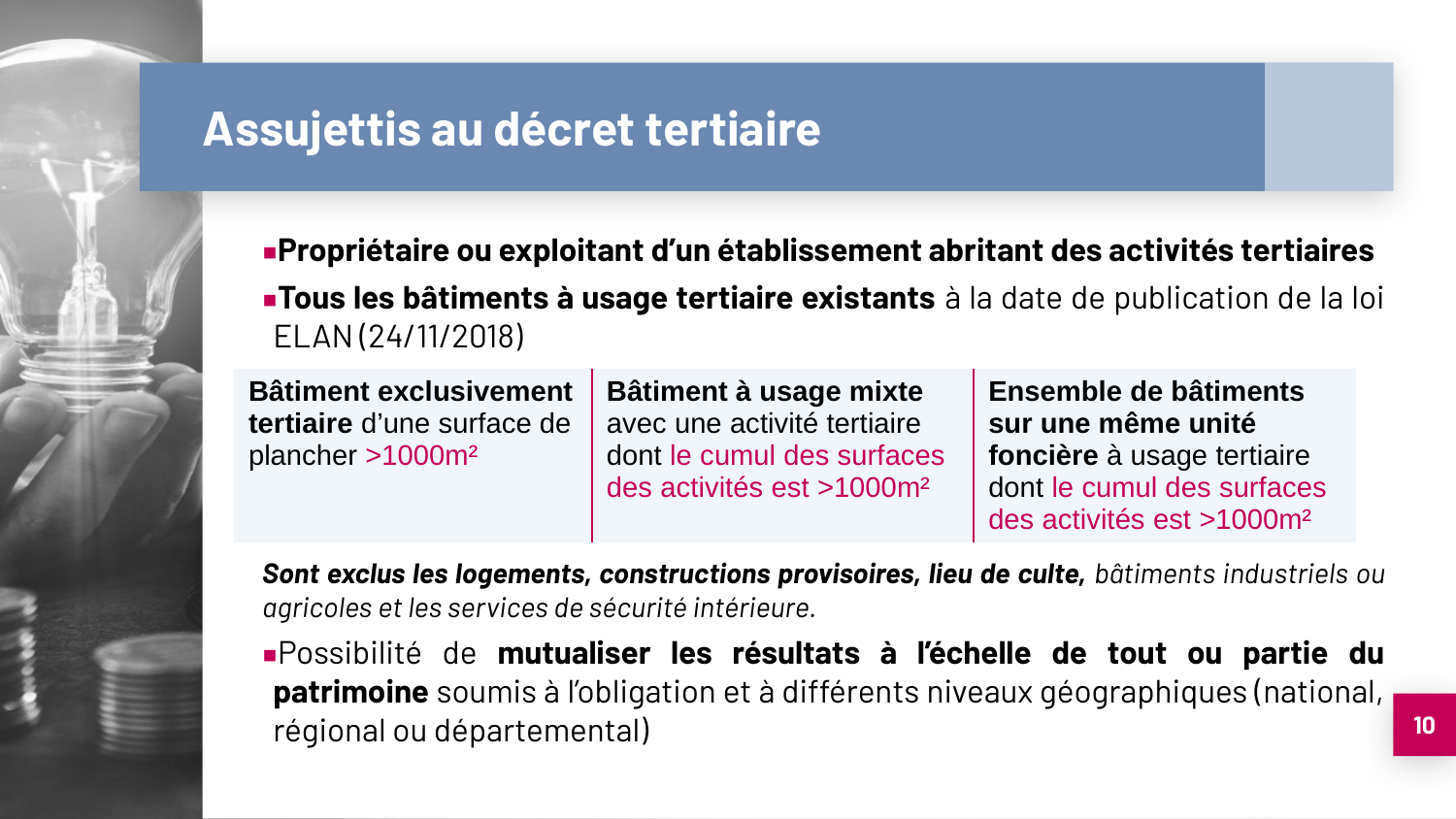

# Assujettis au décret tertiaire
Propriétaire ou exploitant d’un établissement abritant des activités tertiaires
Tous les bâtiments à usage tertiaire existants à la date de publication de la loi ELAN (24/11/2018)

Sont exclus les logements, constructions provisoires, lieu de culte, bâtiments industriels ou agricoles et les services de sécurité intérieure.
Possibilité de mutualiser les résultats à l’échelle de tout ou partie du patrimoine soumis à l’obligation et à différents niveaux géographiques (national, régional ou départemental)

| Bâtiment exclusivement tertiaire d’une surface de plancher >1000m² | Bâtiment à usage mixte avec une activité tertiaire dont le cumul des surfaces des activités est >1000m² | Ensemble de bâtiments sur une même unité foncière à usage tertiaire dont le cumul des surfaces des activités est >1000m² |
| --- | --- | --- |
10